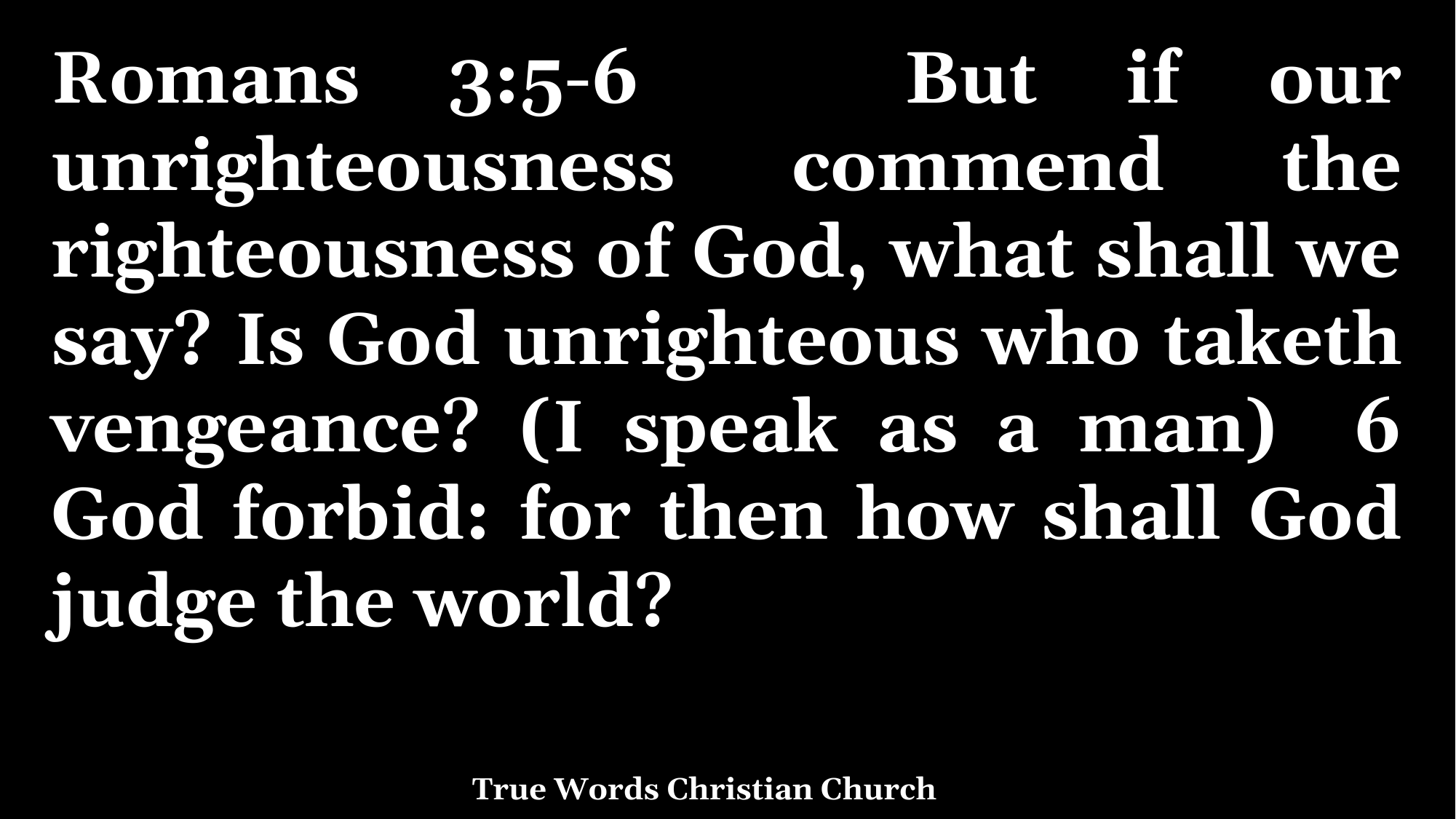

Romans 3:5-6   But if our unrighteousness commend the righteousness of God, what shall we say? Is God unrighteous who taketh vengeance? (I speak as a man)  6 God forbid: for then how shall God judge the world?
True Words Christian Church